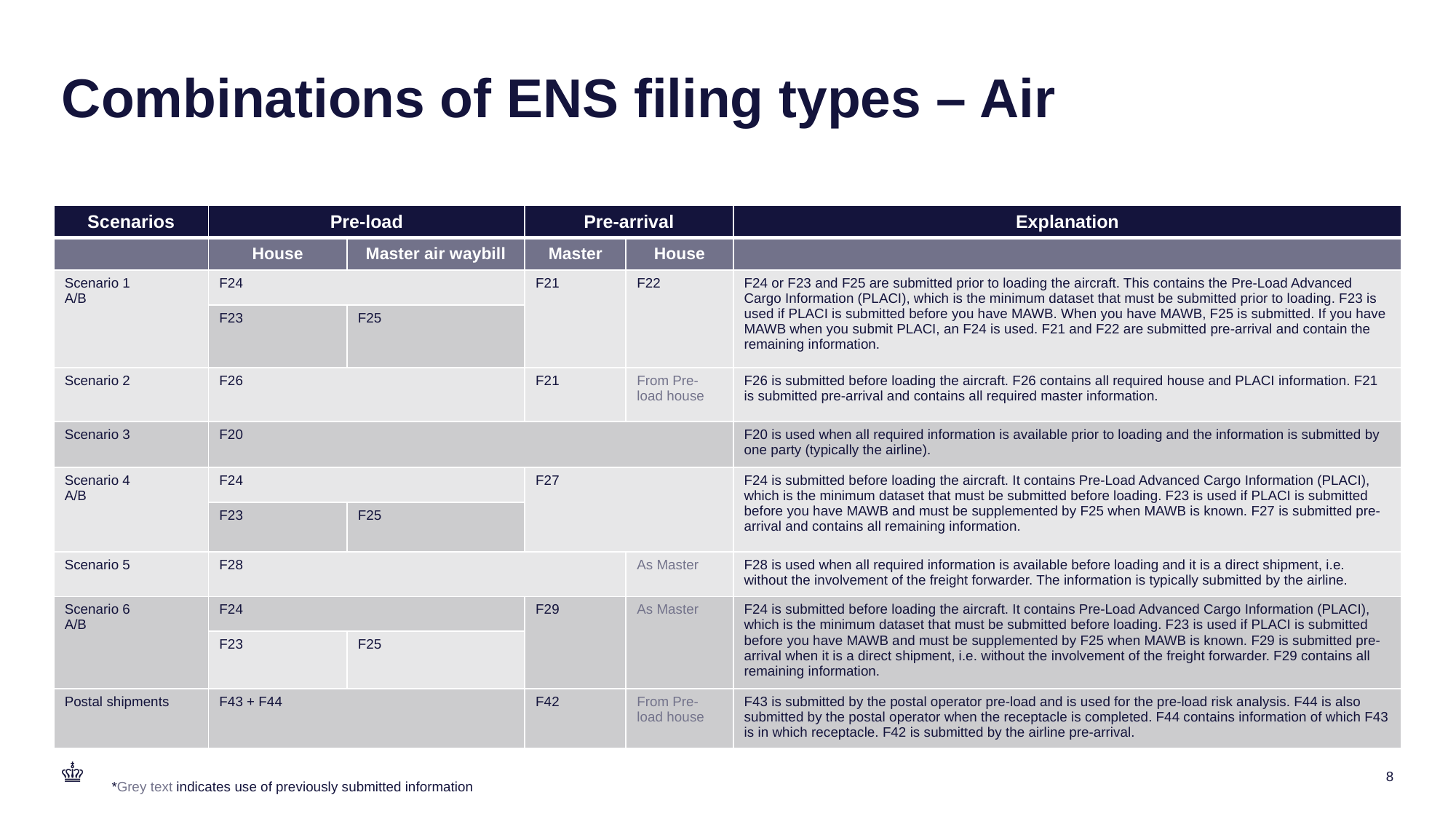

# Combinations of ENS filing types – Air

| Scenarios | Pre-load |  | Pre-arrival |  | Explanation |
| --- | --- | --- | --- | --- | --- |
|  | House | Master air waybill | Master | House |  |
| Scenario 1 A/B | F24 |  | F21 | F22 | F24 or F23 and F25 are submitted prior to loading the aircraft. This contains the Pre-Load Advanced Cargo Information (PLACI), which is the minimum dataset that must be submitted prior to loading. F23 is used if PLACI is submitted before you have MAWB. When you have MAWB, F25 is submitted. If you have MAWB when you submit PLACI, an F24 is used. F21 and F22 are submitted pre-arrival and contain the remaining information. |
|  | F23 | F25 |  |  |  |
| Scenario 2 | F26 |  | F21 | From Pre-load house | F26 is submitted before loading the aircraft. F26 contains all required house and PLACI information. F21 is submitted pre-arrival and contains all required master information. |
| Scenario 3 | F20 |  |  |  | F20 is used when all required information is available prior to loading and the information is submitted by one party (typically the airline). |
| Scenario 4 A/B | F24 |  | F27 |  | F24 is submitted before loading the aircraft. It contains Pre-Load Advanced Cargo Information (PLACI), which is the minimum dataset that must be submitted before loading. F23 is used if PLACI is submitted before you have MAWB and must be supplemented by F25 when MAWB is known. F27 is submitted pre-arrival and contains all remaining information. |
|  | F23 | F25 |  |  |  |
| Scenario 5 | F28 |  |  | As Master | F28 is used when all required information is available before loading and it is a direct shipment, i.e. without the involvement of the freight forwarder. The information is typically submitted by the airline. |
| Scenario 6 A/B | F24 |  | F29 | As Master | F24 is submitted before loading the aircraft. It contains Pre-Load Advanced Cargo Information (PLACI), which is the minimum dataset that must be submitted before loading. F23 is used if PLACI is submitted before you have MAWB and must be supplemented by F25 when MAWB is known. F29 is submitted pre-arrival when it is a direct shipment, i.e. without the involvement of the freight forwarder. F29 contains all remaining information. |
|  | F23 | F25 |  |  |  |
| Postal shipments | F43 + F44 |  | F42 | From Pre-load house | F43 is submitted by the postal operator pre-load and is used for the pre-load risk analysis. F44 is also submitted by the postal operator when the receptacle is completed. F44 contains information of which F43 is in which receptacle. F42 is submitted by the airline pre-arrival. |
8
*Grey text indicates use of previously submitted information